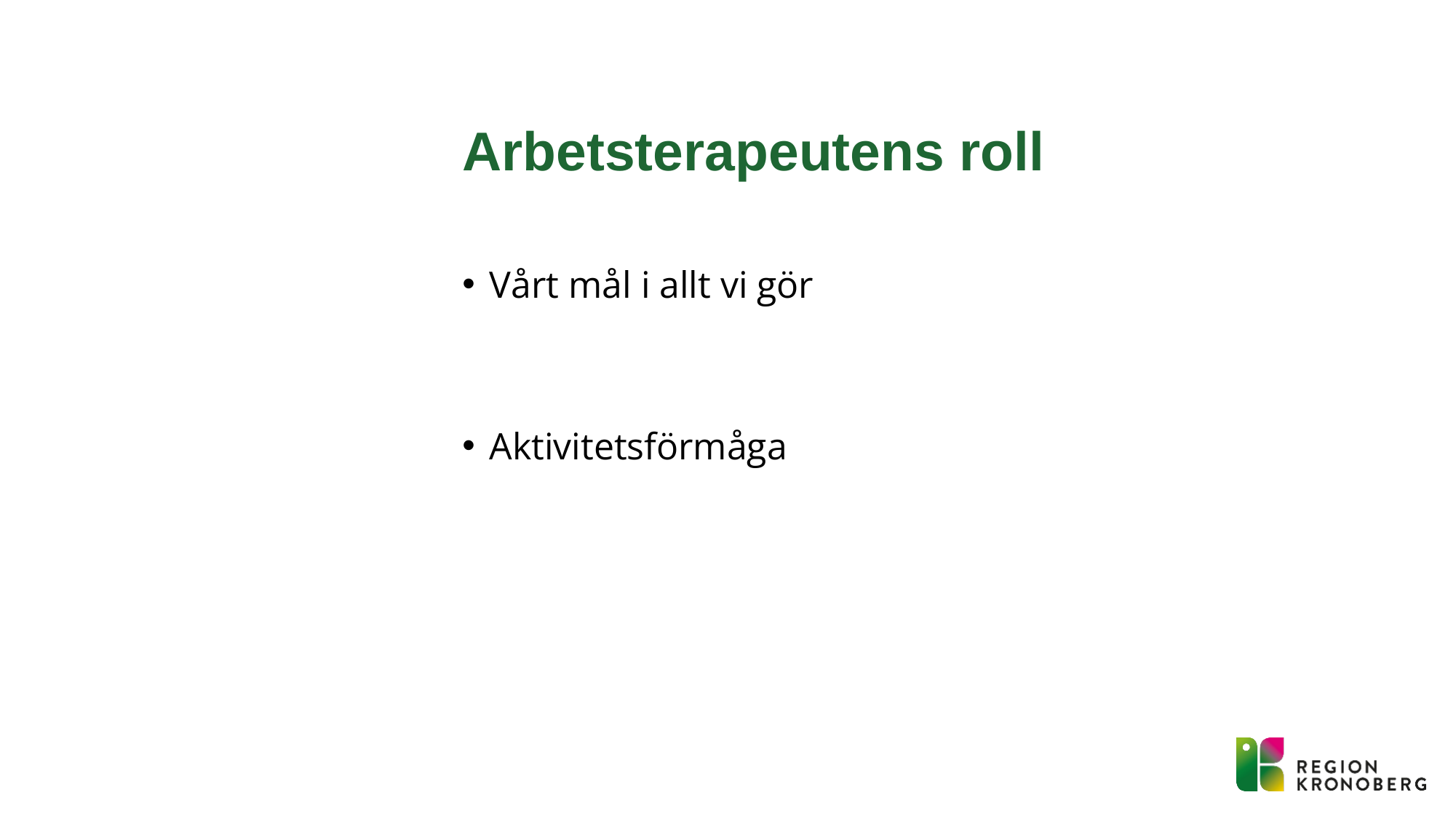

# Arbetsterapeutens roll

Vårt mål i allt vi gör

Aktivitetsförmåga